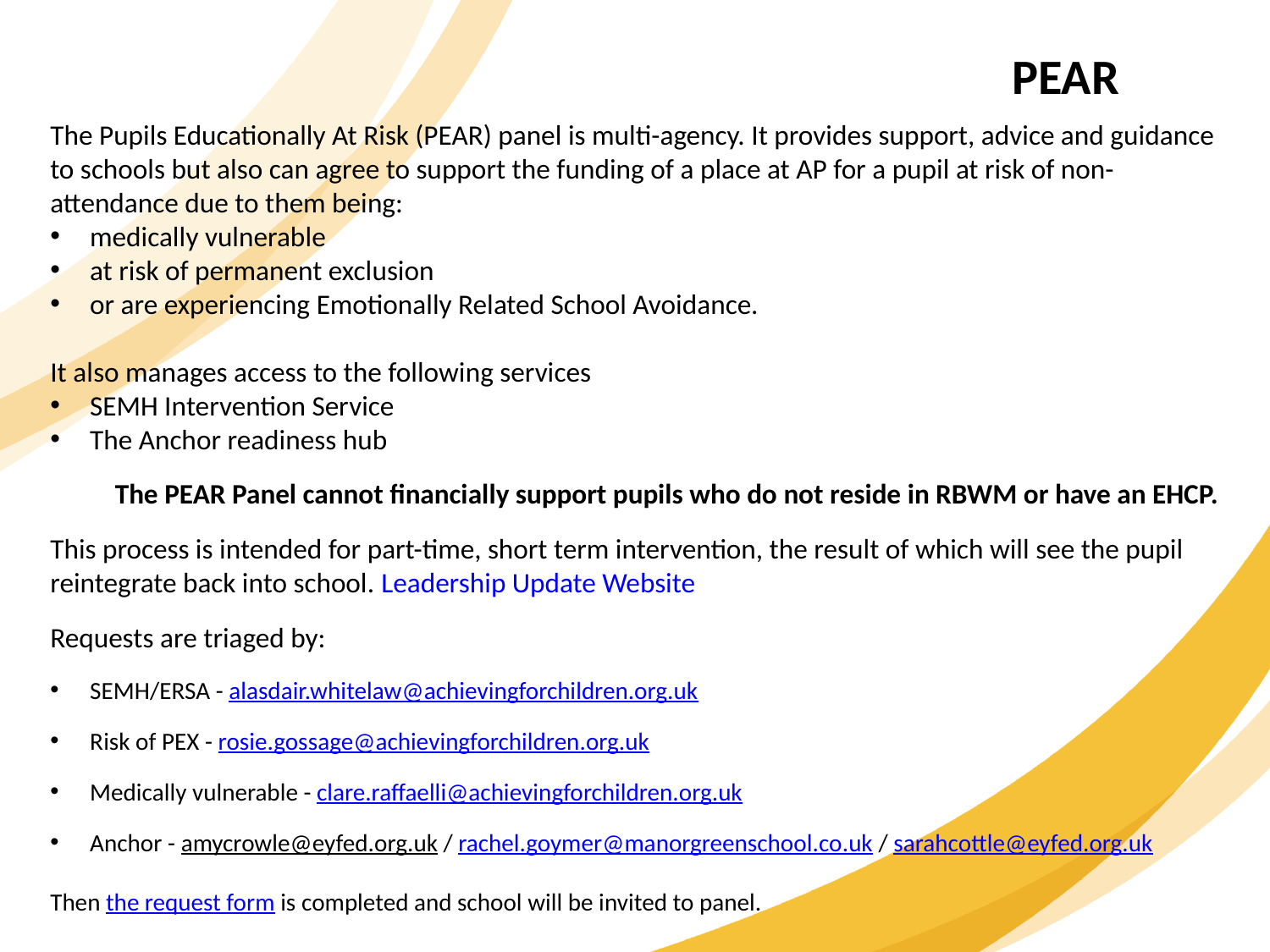

PEAR
The Pupils Educationally At Risk (PEAR) panel is multi-agency. It provides support, advice and guidance to schools but also can agree to support the funding of a place at AP for a pupil at risk of non-attendance due to them being:
medically vulnerable
at risk of permanent exclusion
or are experiencing Emotionally Related School Avoidance.

It also manages access to the following services
SEMH Intervention Service
The Anchor readiness hub
The PEAR Panel cannot financially support pupils who do not reside in RBWM or have an EHCP.
This process is intended for part-time, short term intervention, the result of which will see the pupil reintegrate back into school. Leadership Update Website
Requests are triaged by:
SEMH/ERSA - alasdair.whitelaw@achievingforchildren.org.uk
Risk of PEX - rosie.gossage@achievingforchildren.org.uk
Medically vulnerable - clare.raffaelli@achievingforchildren.org.uk
Anchor - amycrowle@eyfed.org.uk / rachel.goymer@manorgreenschool.co.uk / sarahcottle@eyfed.org.uk

Then the request form is completed and school will be invited to panel.